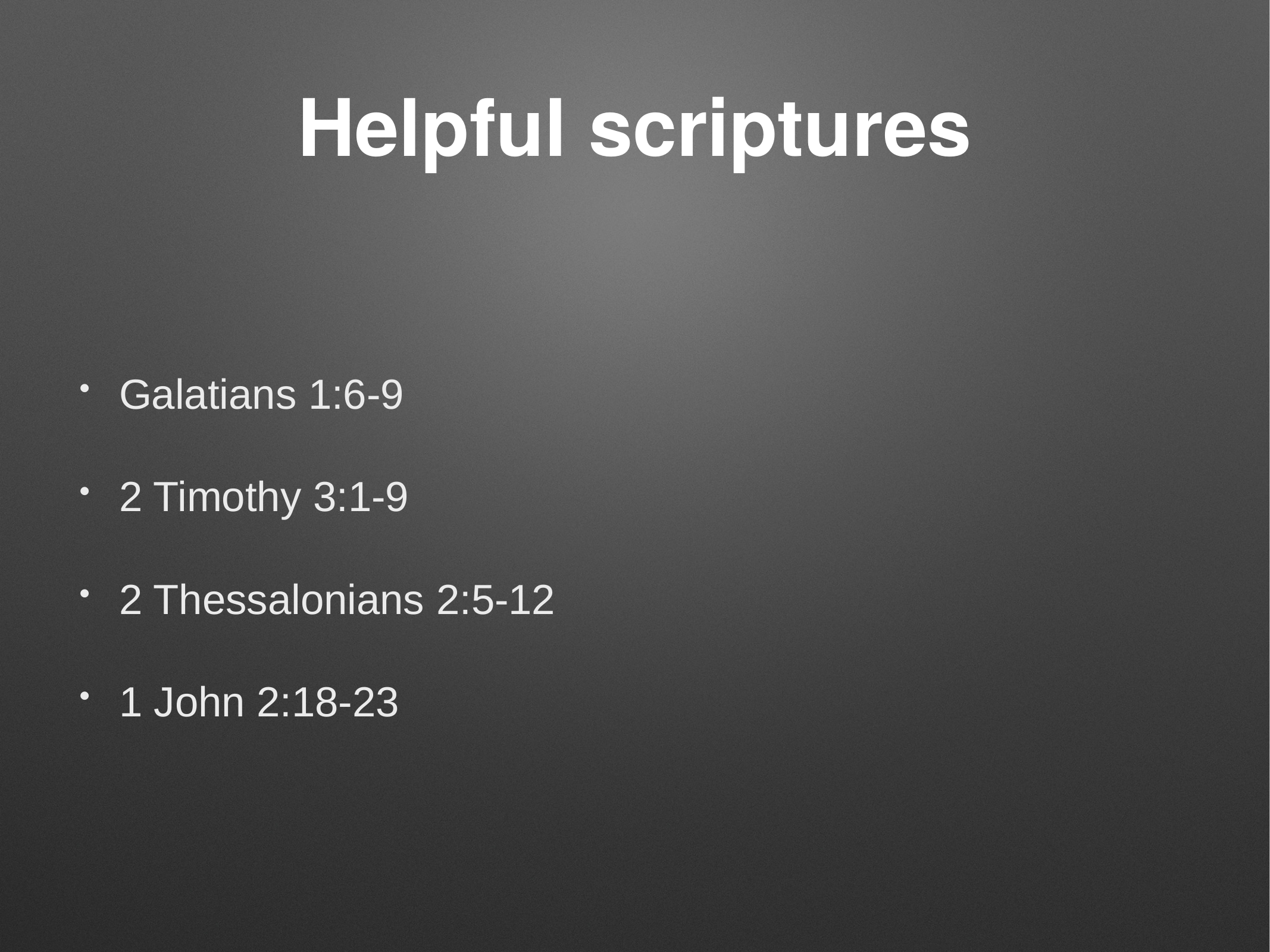

# Helpful scriptures
Galatians 1:6-9
2 Timothy 3:1-9
2 Thessalonians 2:5-12
1 John 2:18-23